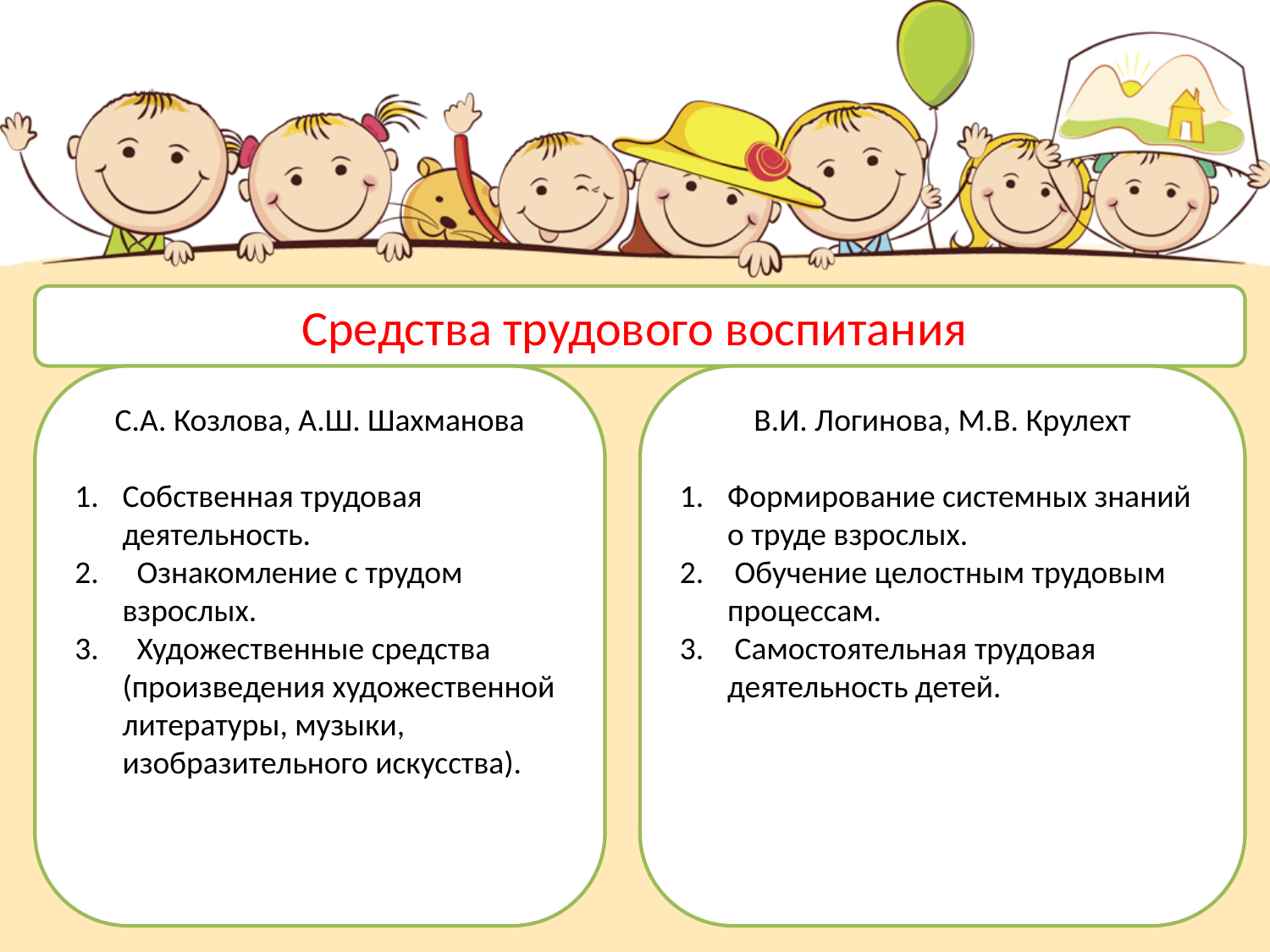

Средства трудового воспитания
С.А. Козлова, А.Ш. Шахманова

Собственная трудовая деятельность.
  Ознакомление с трудом взрослых.
  Художественные средства (произведения художественной литературы, музыки, изобразительного искусства).

В.И. Логинова, М.В. Крулехт

Формирование системных знаний о труде взрослых.
 Обучение целостным трудовым процессам.
 Самостоятельная трудовая деятельность детей.